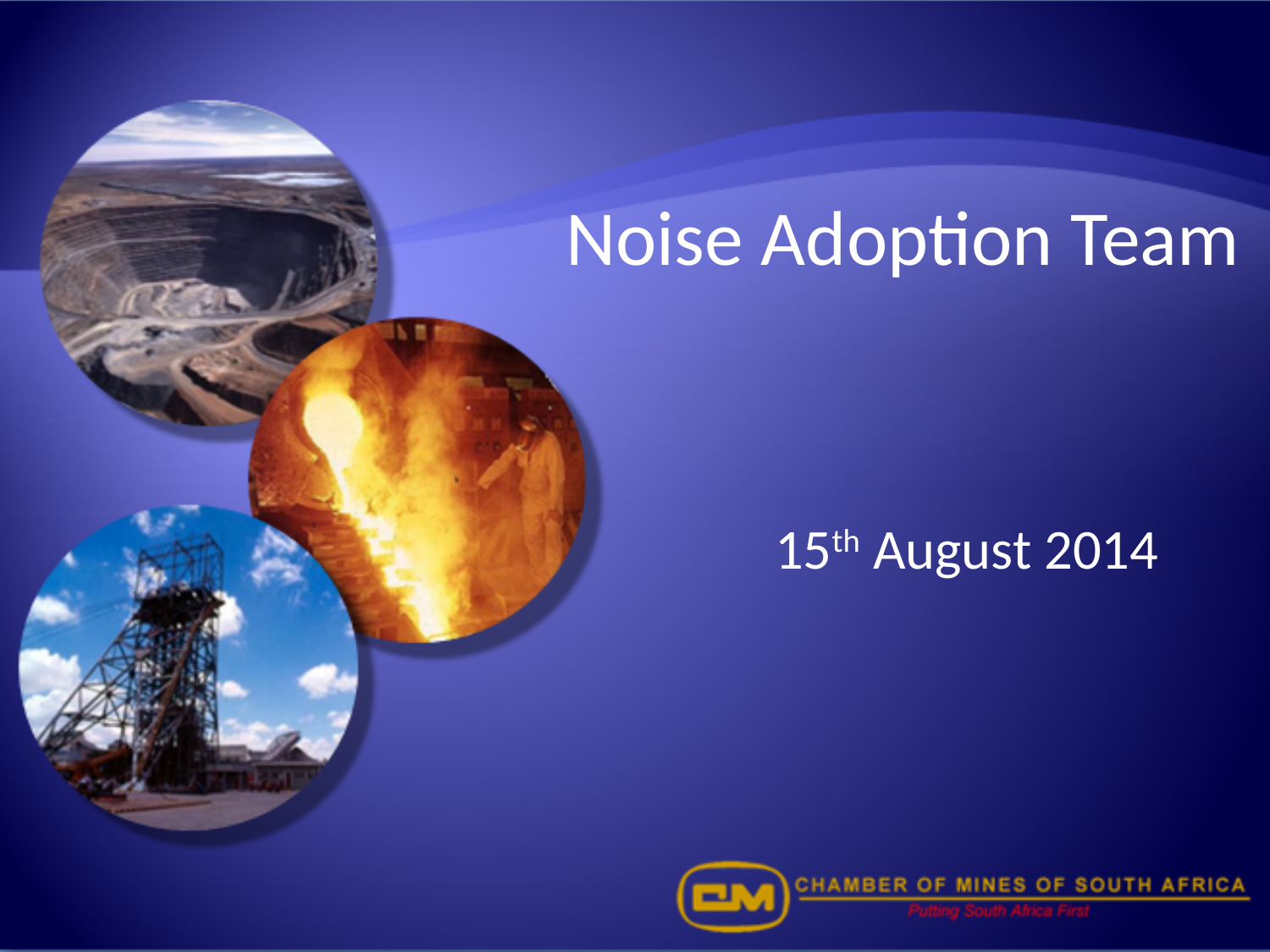

# Noise Adoption Team
15th August 2014